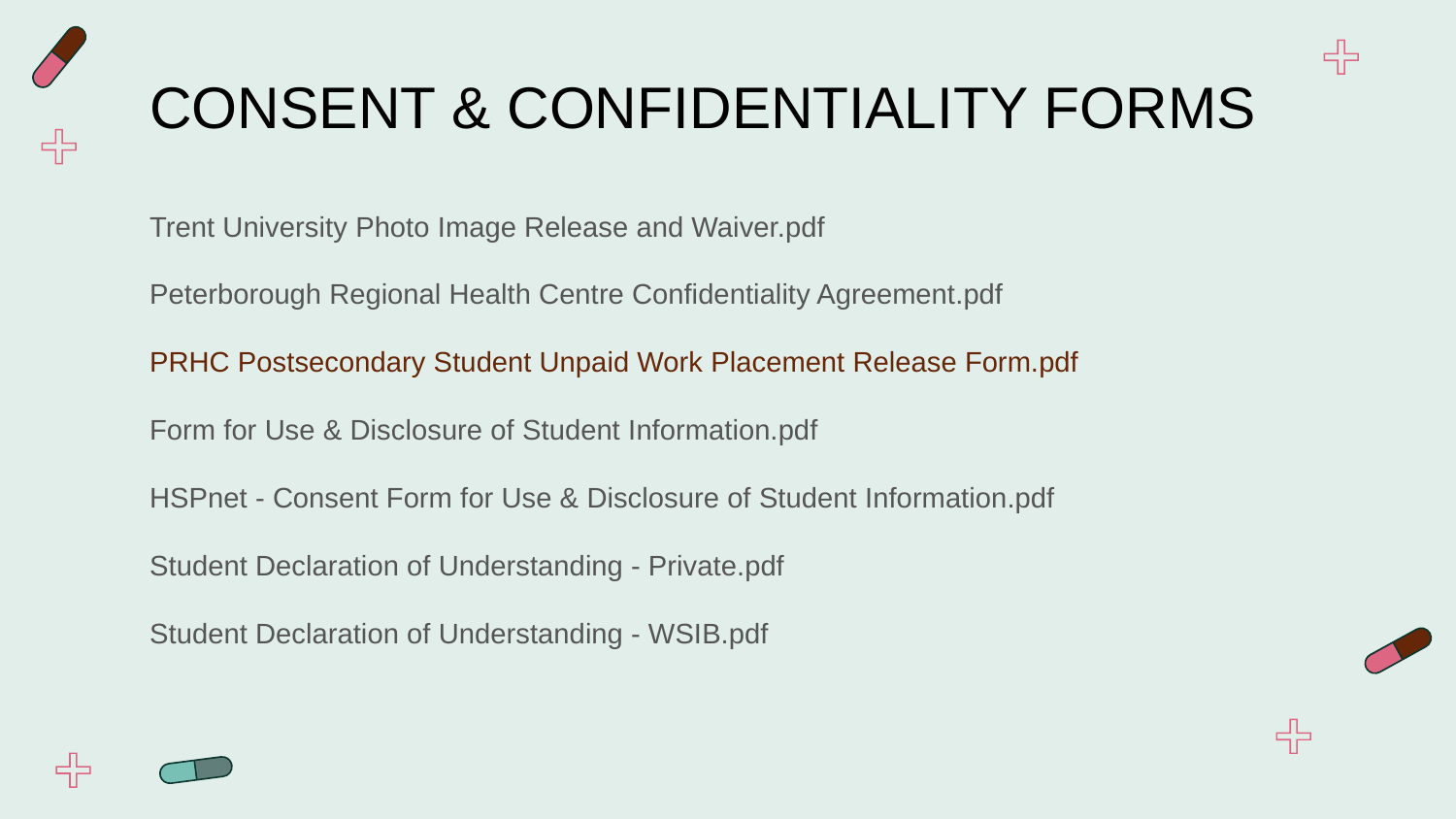

CONSENT & CONFIDENTIALITY FORMS

Trent University Photo Image Release and Waiver.pdf

Peterborough Regional Health Centre Confidentiality Agreement.pdf

PRHC Postsecondary Student Unpaid Work Placement Release Form.pdf

Form for Use & Disclosure of Student Information.pdf

HSPnet - Consent Form for Use & Disclosure of Student Information.pdf

Student Declaration of Understanding - Private.pdf

Student Declaration of Understanding - WSIB.pdf